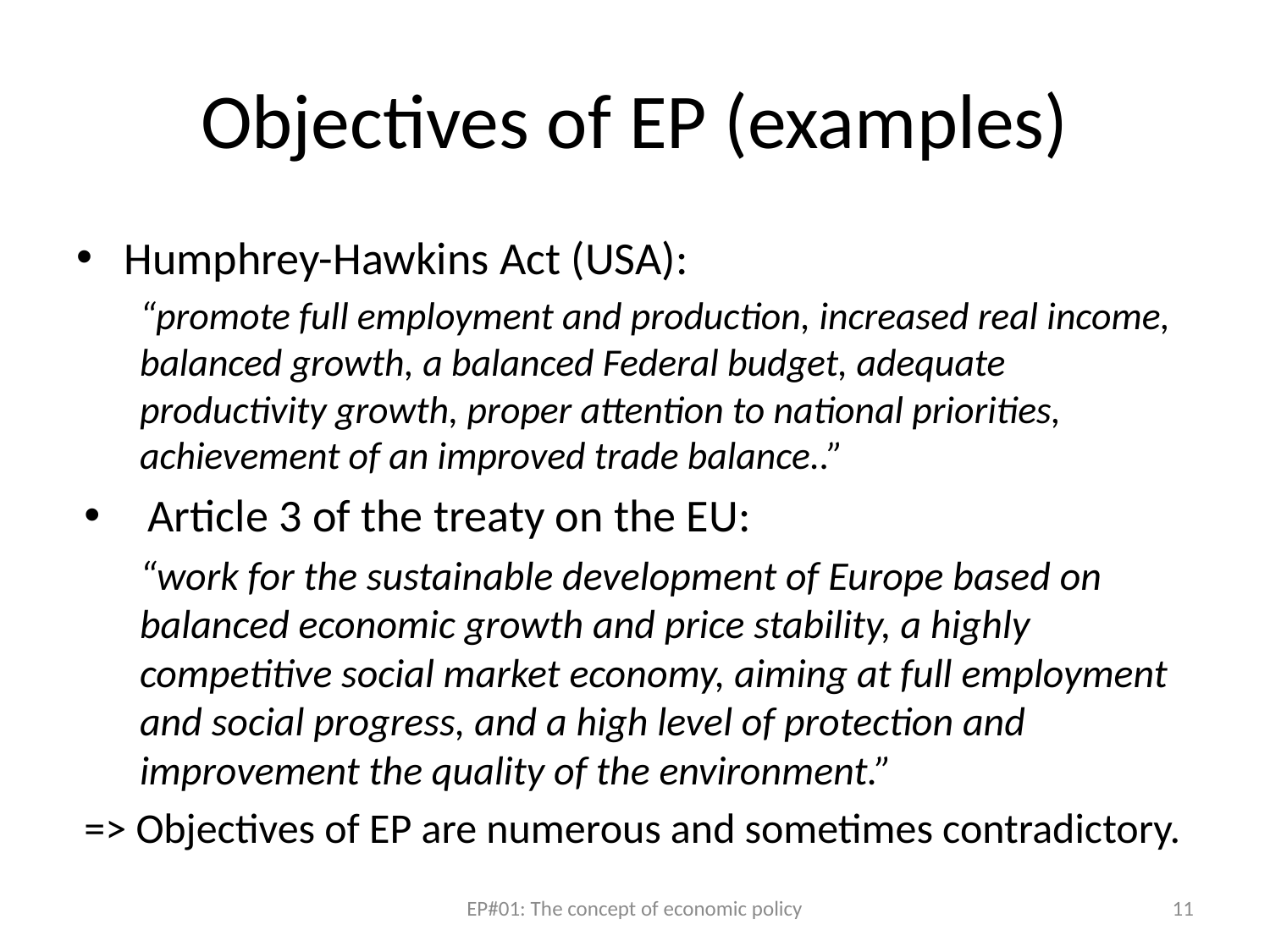

# Objectives of EP (examples)
Humphrey-Hawkins Act (USA):
“promote full employment and production, increased real income, balanced growth, a balanced Federal budget, adequate productivity growth, proper attention to national priorities, achievement of an improved trade balance..”
Article 3 of the treaty on the EU:
“work for the sustainable development of Europe based on balanced economic growth and price stability, a highly competitive social market economy, aiming at full employment and social progress, and a high level of protection and improvement the quality of the environment.”
=> Objectives of EP are numerous and sometimes contradictory.
EP#01: The concept of economic policy
11